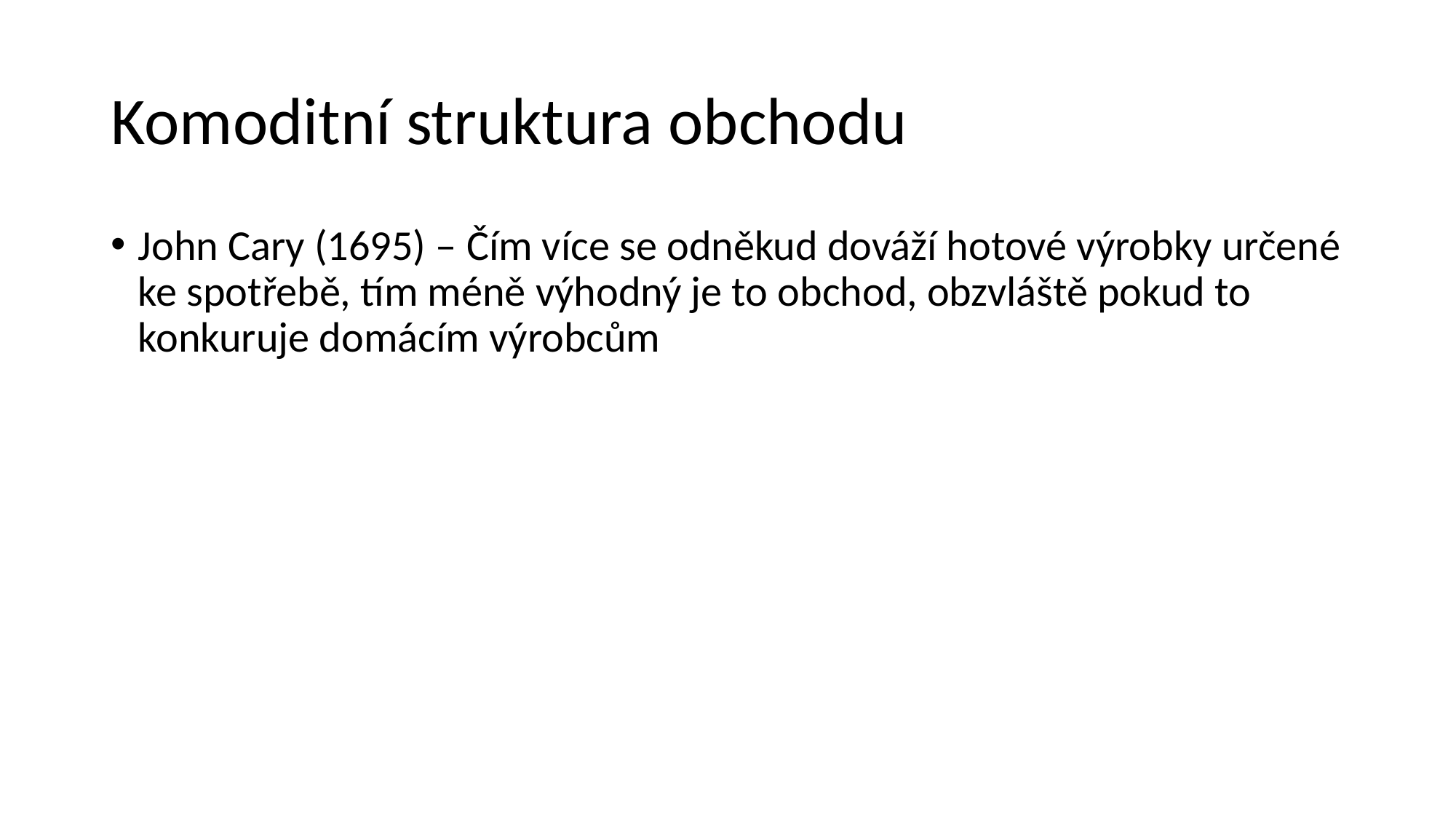

# Komoditní struktura obchodu
John Cary (1695) – Čím více se odněkud dováží hotové výrobky určené ke spotřebě, tím méně výhodný je to obchod, obzvláště pokud to konkuruje domácím výrobcům